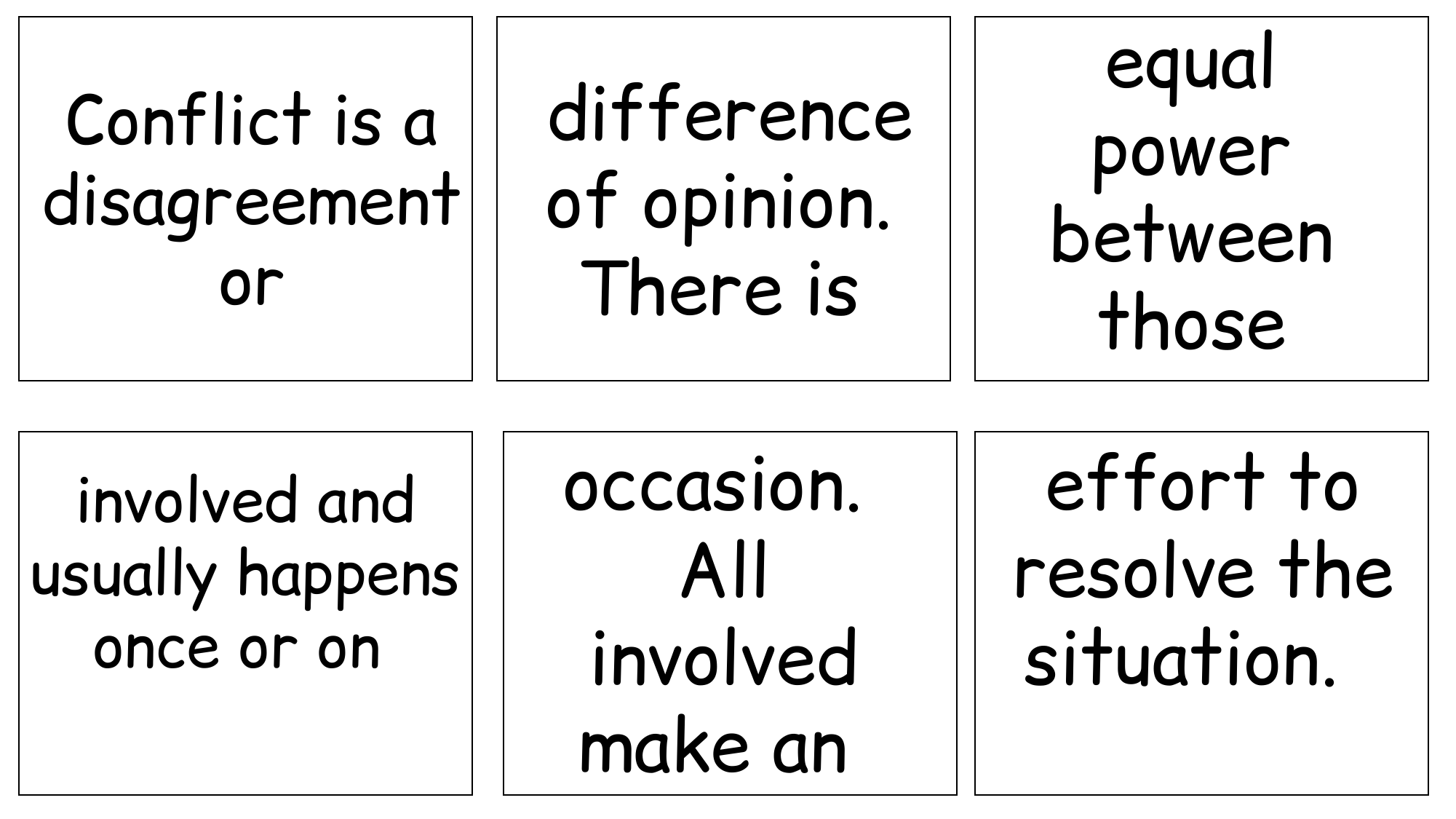

equal power between those

difference of opinion.  There is
Conflict is a disagreement or
occasion.  All involved make an
effort to resolve the situation.

involved and usually happens once or on